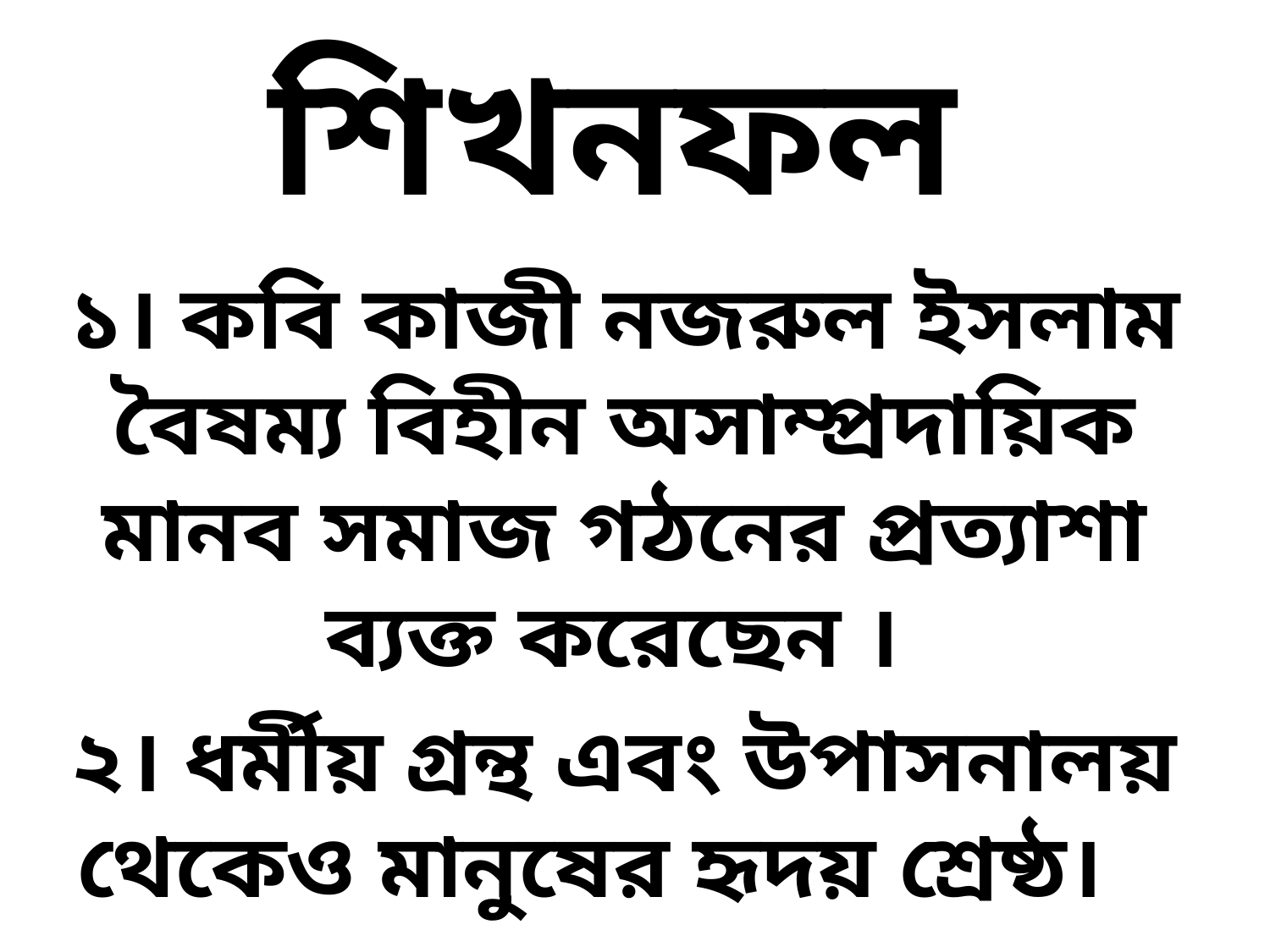

# শিখনফল
১। কবি কাজী নজরুল ইসলাম বৈষম্য বিহীন অসাম্প্রদায়িক মানব সমাজ গঠনের প্রত্যাশা ব্যক্ত করেছেন ।
২। ধর্মীয় গ্রন্থ এবং উপাসনালয় থেকেও মানুষের হৃদয় শ্রেষ্ঠ।